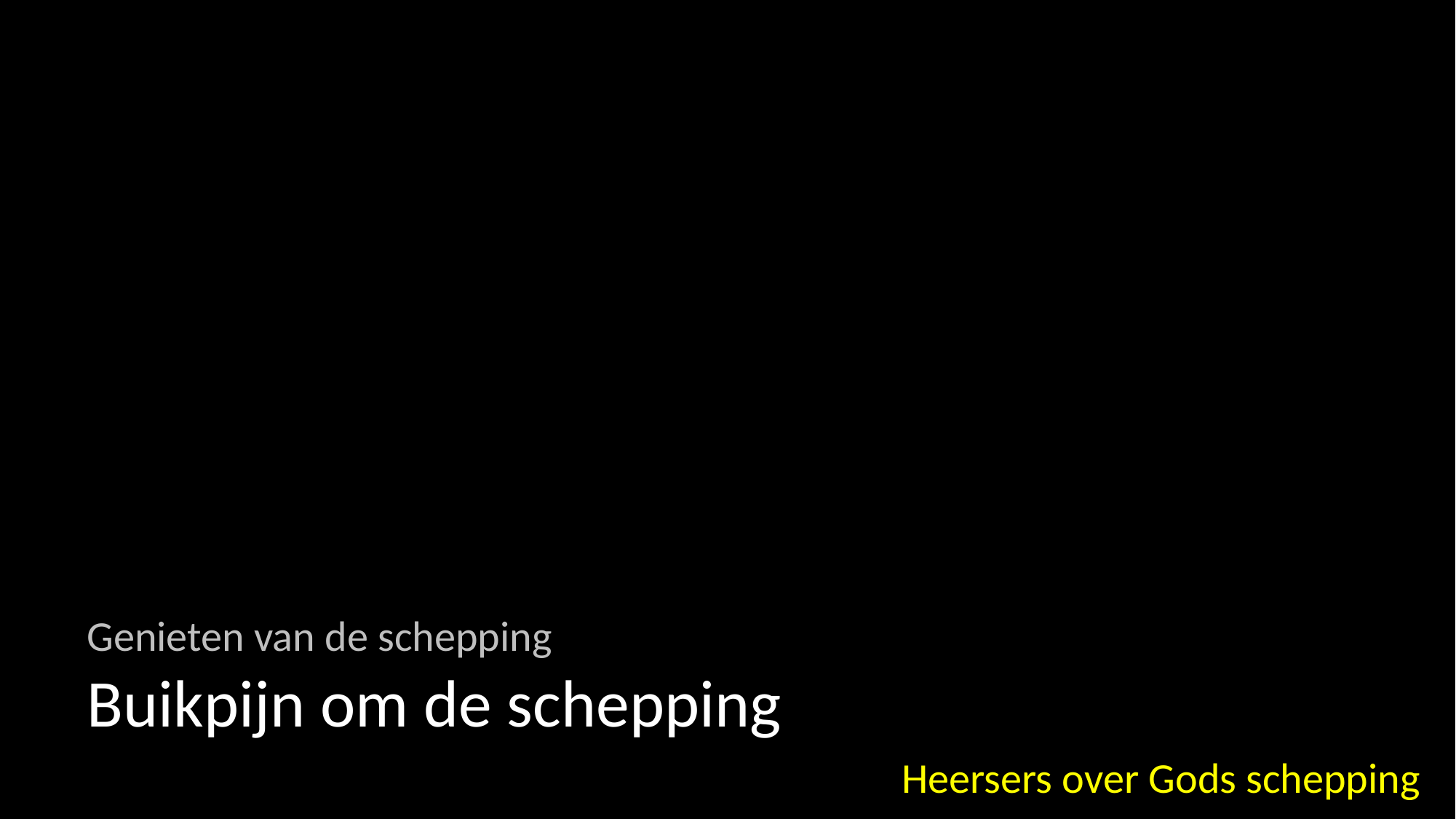

Genieten van de schepping
Buikpijn om de schepping
Heersers over Gods schepping